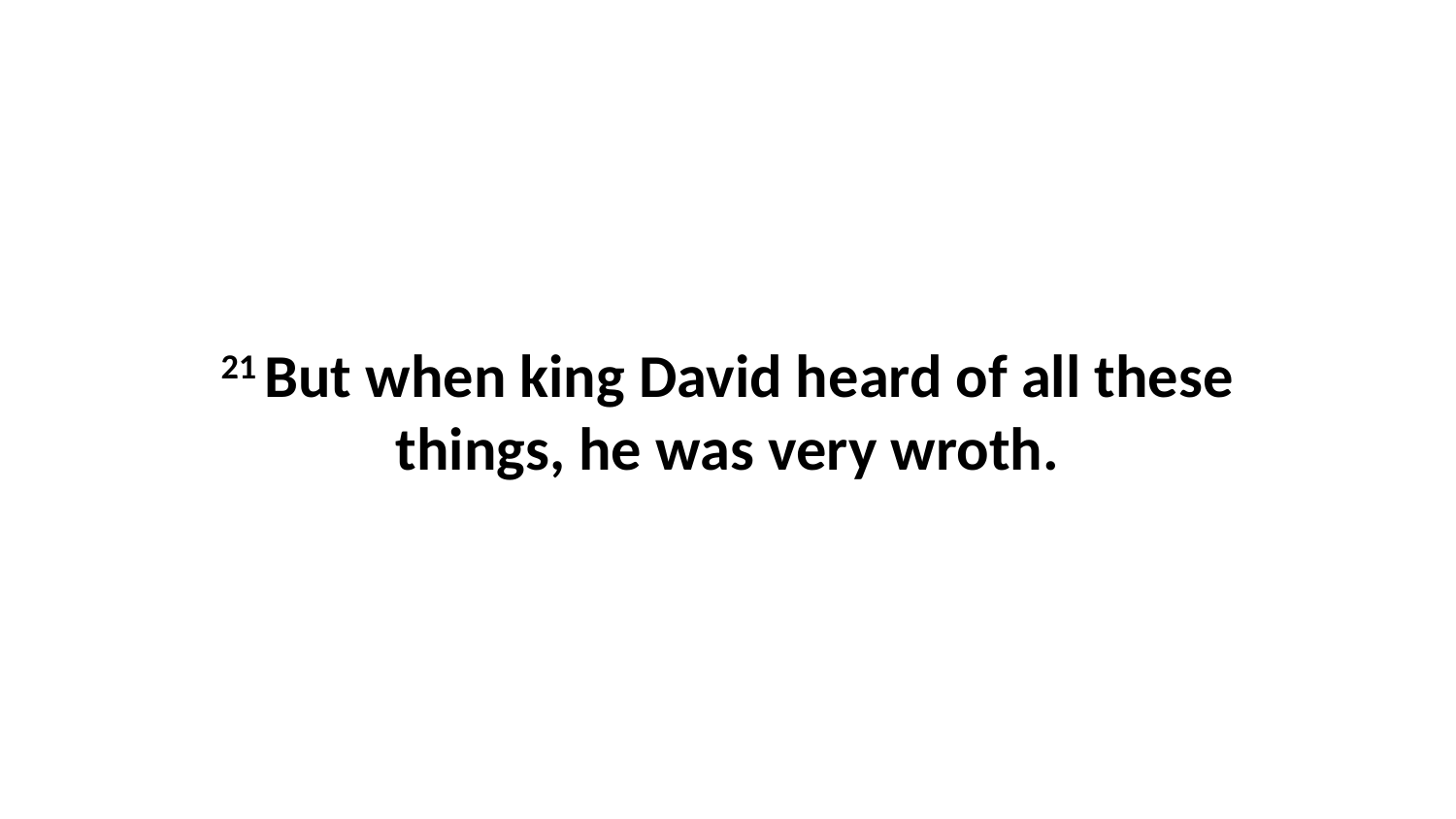

21 But when king David heard of all these things, he was very wroth.